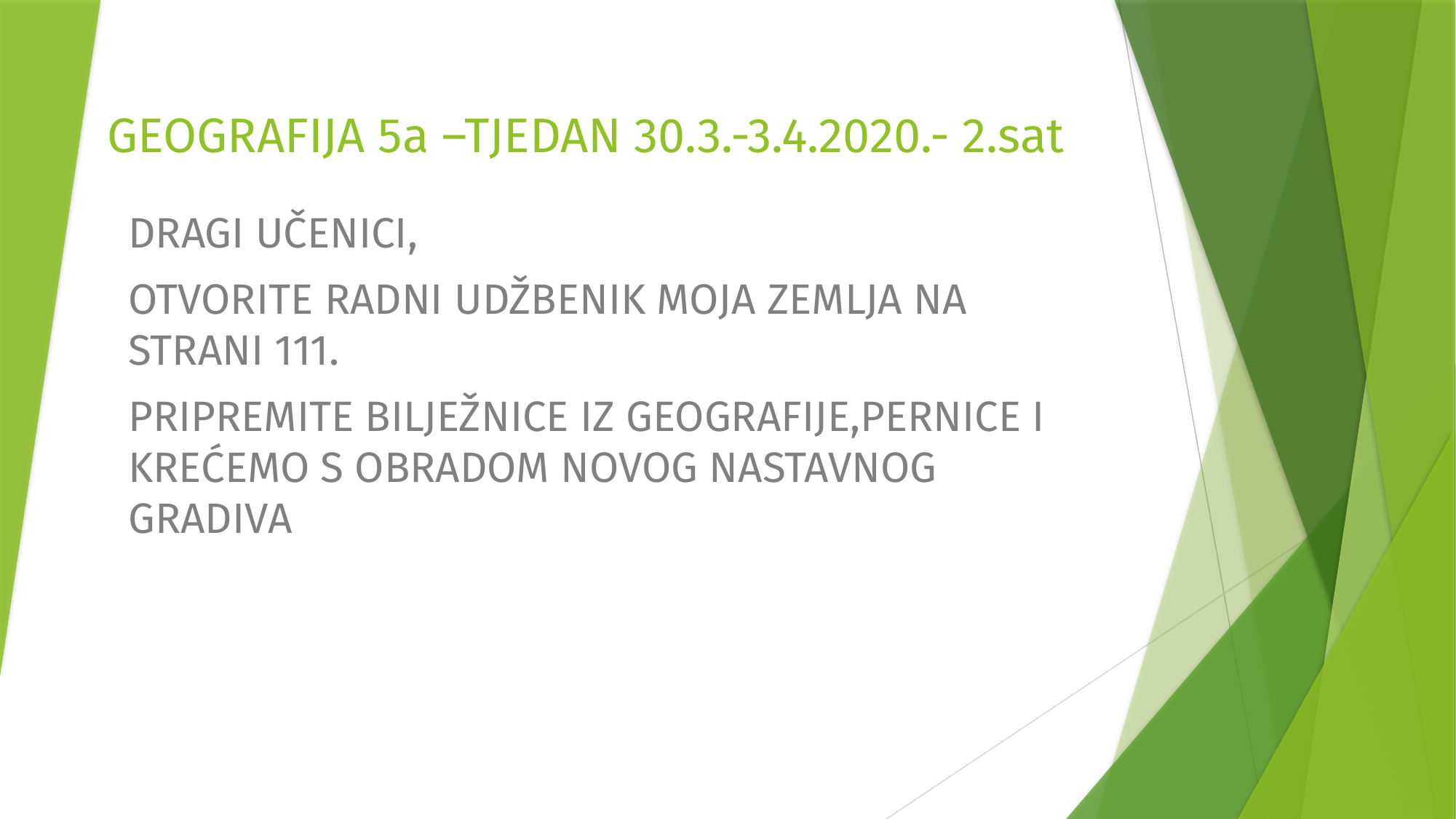

# GEOGRAFIJA 5a –TJEDAN 30.3.-3.4.2020.- 2.sat

DRAGI UČENICI,
OTVORITE RADNI UDŽBENIK MOJA ZEMLJA NA STRANI 111.
PRIPREMITE BILJEŽNICE IZ GEOGRAFIJE,PERNICE I KREĆEMO S OBRADOM NOVOG NASTAVNOG GRADIVA